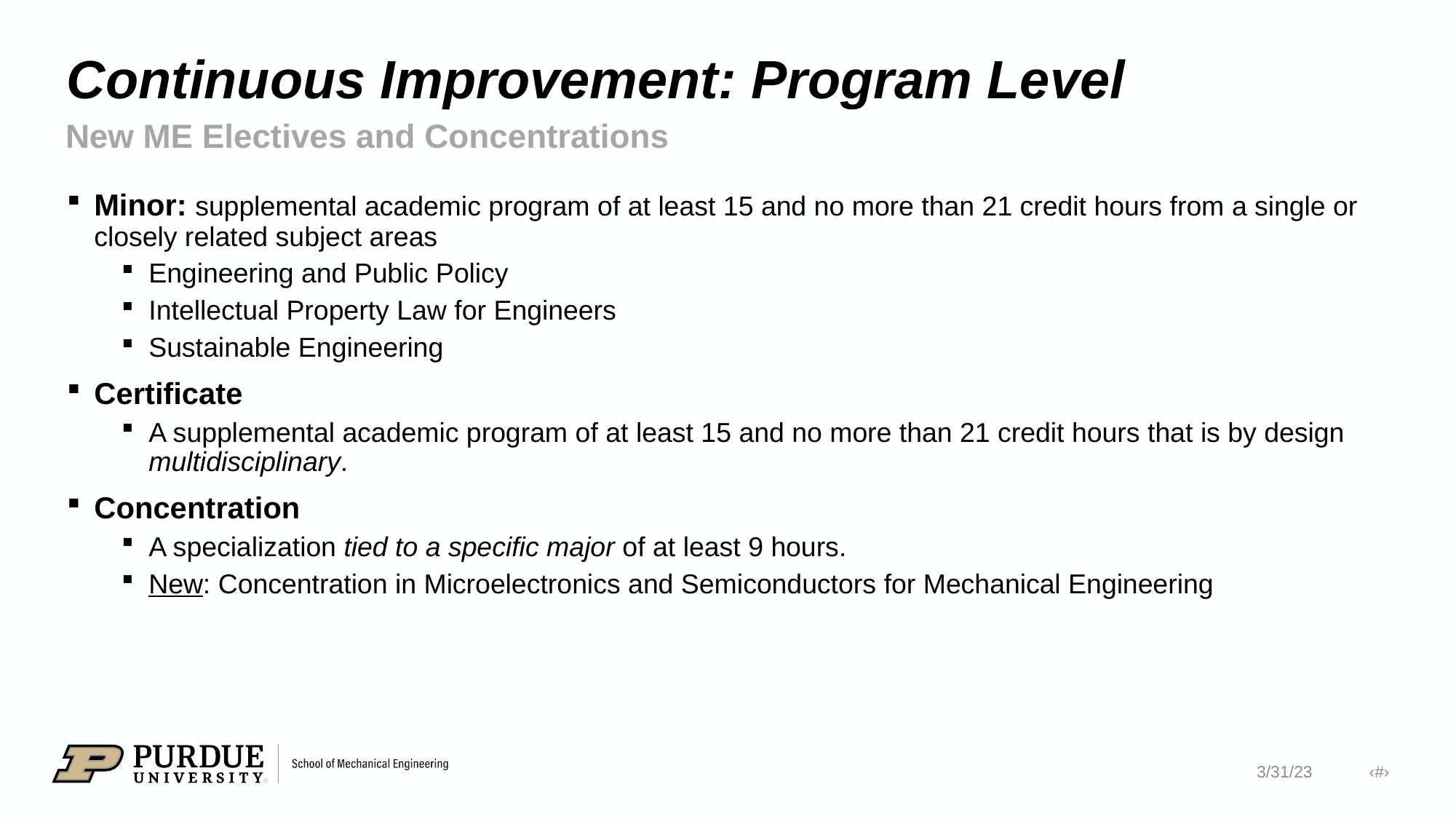

# Continuous Improvement: Program Level
New ME Electives and Concentrations
Minor: supplemental academic program of at least 15 and no more than 21 credit hours from a single or closely related subject areas
Engineering and Public Policy
Intellectual Property Law for Engineers
Sustainable Engineering
Certificate
A supplemental academic program of at least 15 and no more than 21 credit hours that is by design multidisciplinary.
Concentration
A specialization tied to a specific major of at least 9 hours.
New: Concentration in Microelectronics and Semiconductors for Mechanical Engineering

3/31/23            ‹#›